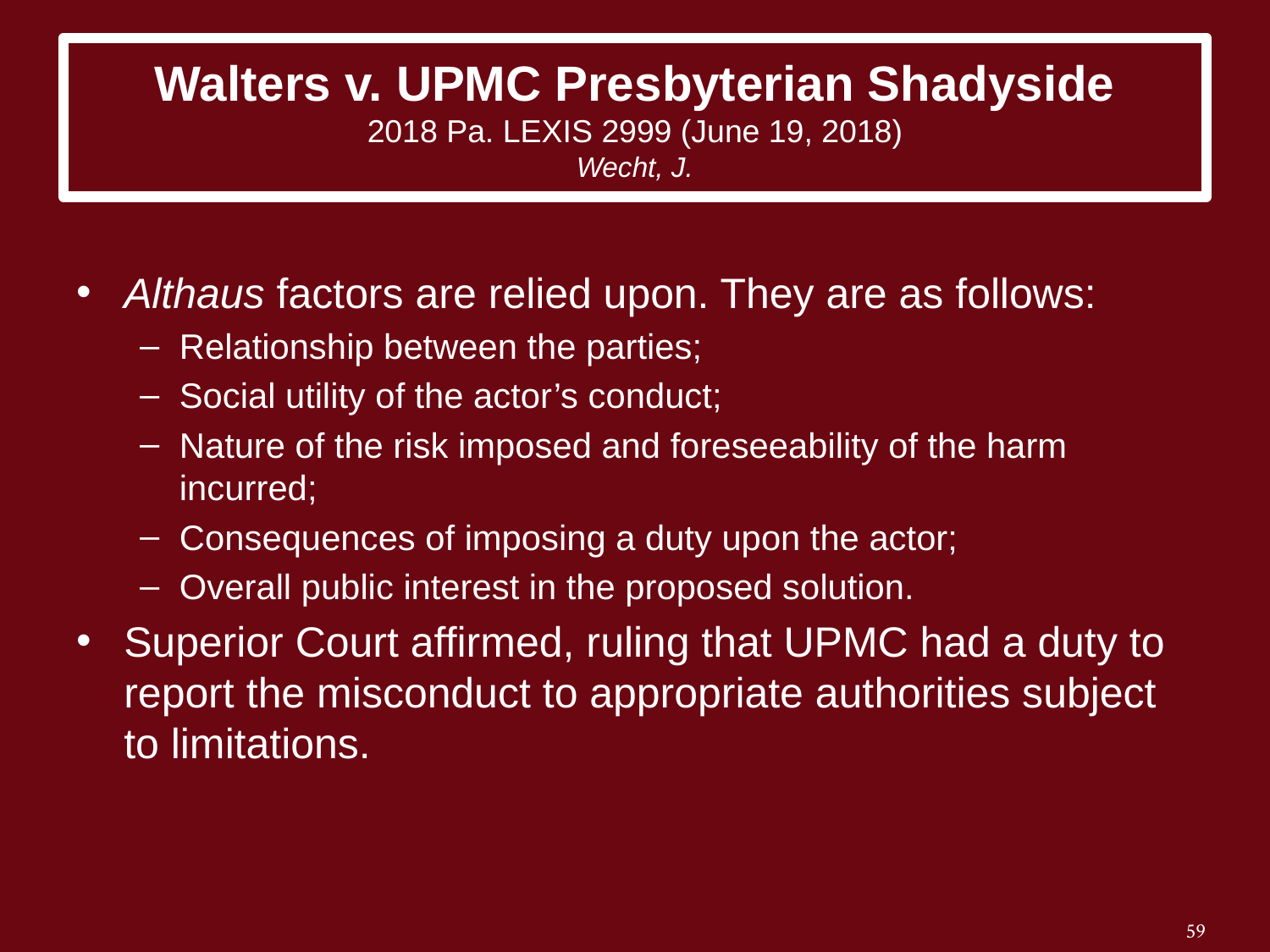

# Walters v. UPMC Presbyterian Shadyside 2018 Pa. LEXIS 2999 (June 19, 2018) Wecht, J.
Althaus factors are relied upon. They are as follows:
Relationship between the parties;
Social utility of the actor’s conduct;
Nature of the risk imposed and foreseeability of the harm incurred;
Consequences of imposing a duty upon the actor;
Overall public interest in the proposed solution.
Superior Court affirmed, ruling that UPMC had a duty to report the misconduct to appropriate authorities subject to limitations.

59